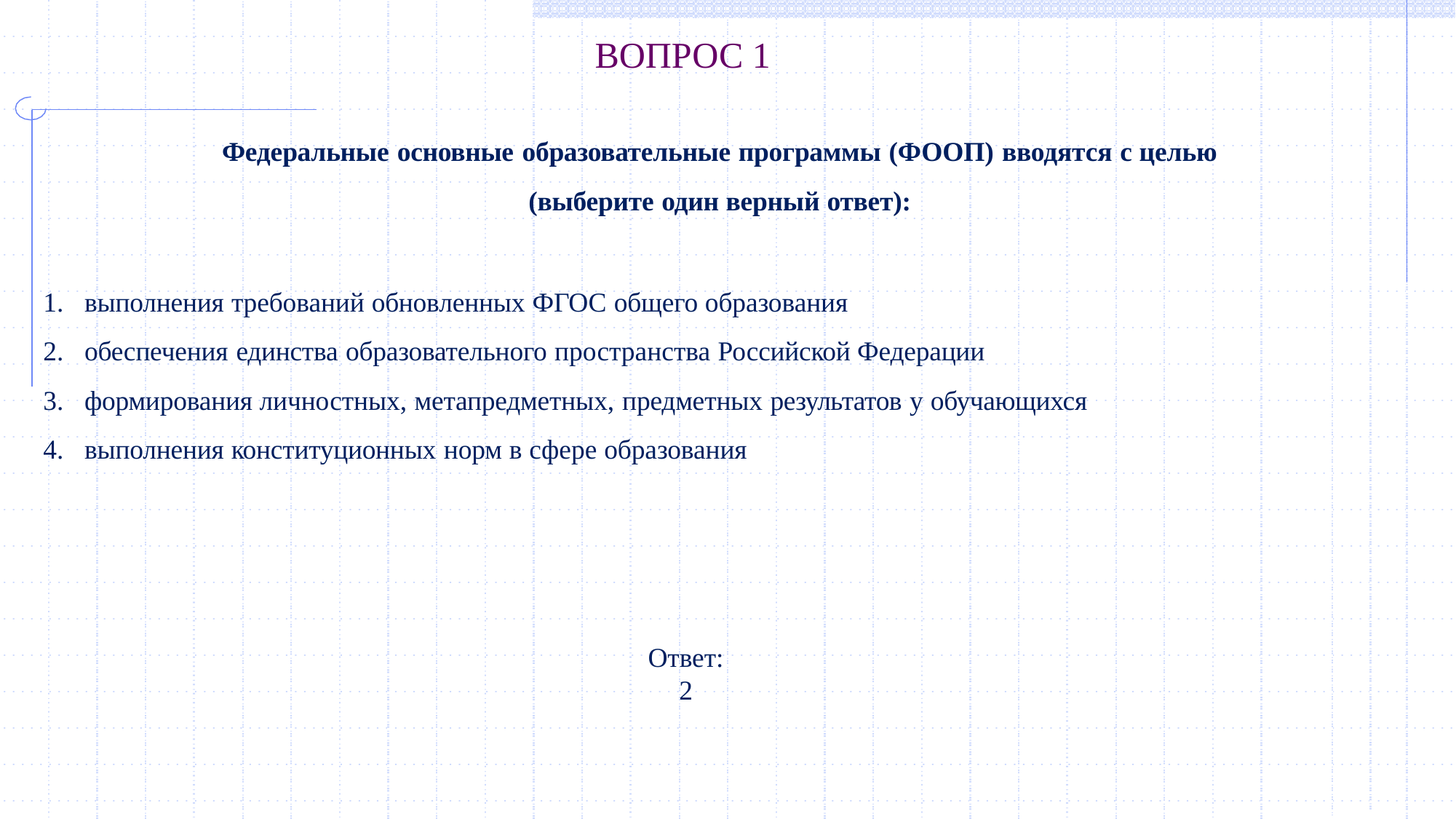

# ВОПРОС 1
Федеральные основные образовательные программы (ФООП) вводятся с целью
(выберите один верный ответ):

выполнения требований обновленных ФГОС общего образования
обеспечения единства образовательного пространства Российской Федерации
формирования личностных, метапредметных, предметных результатов у обучающихся
выполнения конституционных норм в сфере образования
Ответ:
2